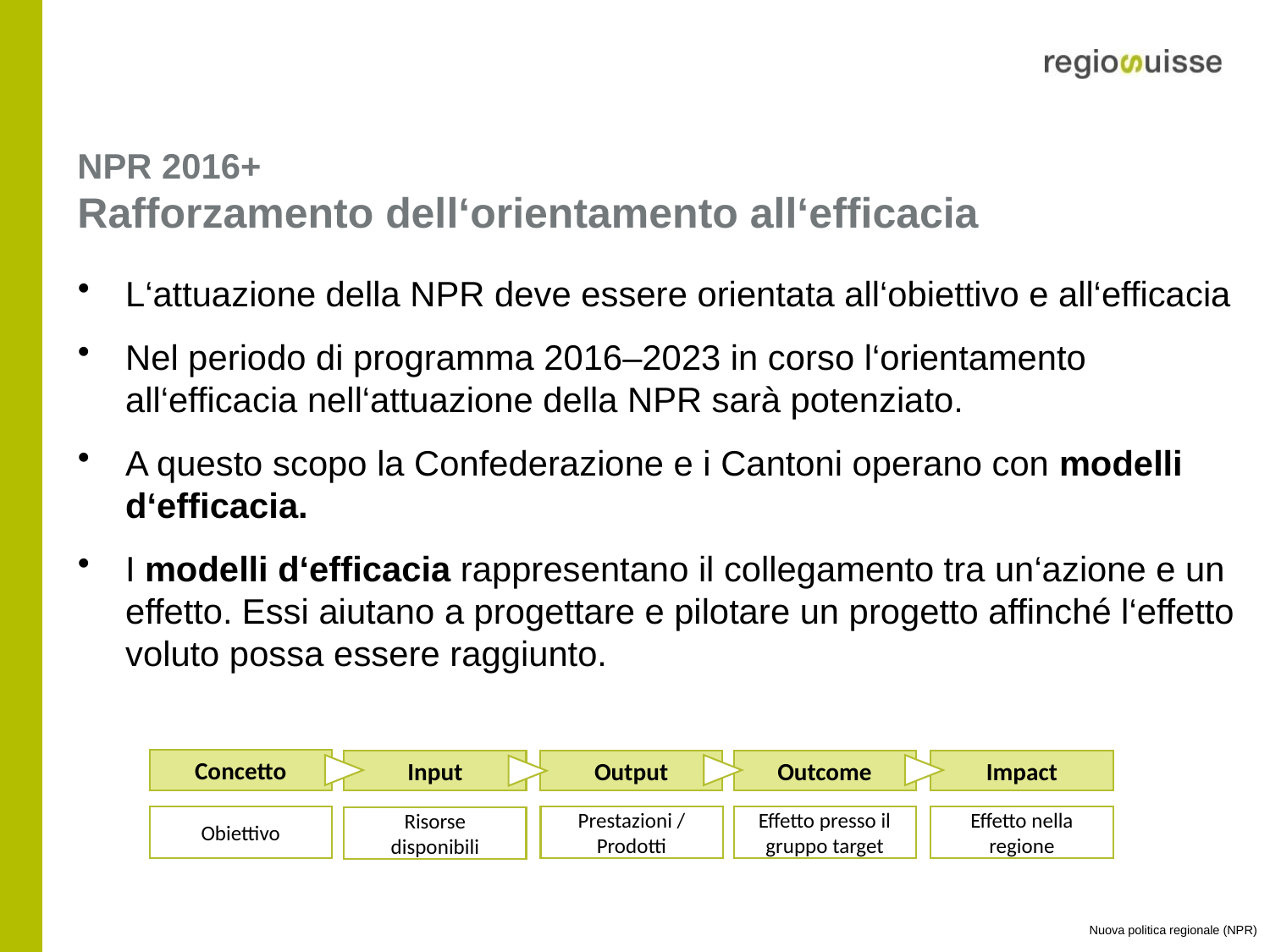

# NPR 2016+ Rafforzamento dell‘orientamento all‘efficacia
L‘attuazione della NPR deve essere orientata all‘obiettivo e all‘efficacia
Nel periodo di programma 2016–2023 in corso l‘orientamento all‘efficacia nell‘attuazione della NPR sarà potenziato.
A questo scopo la Confederazione e i Cantoni operano con modelli d‘efficacia.
I modelli d‘efficacia rappresentano il collegamento tra un‘azione e un effetto. Essi aiutano a progettare e pilotare un progetto affinché l‘effetto voluto possa essere raggiunto.

Concetto
Input
Output
Impact
Outcome

Effetto nella regione
Effetto presso il gruppo target
Prestazioni / Prodotti
Obiettivo
Risorse
 disponibili
Nuova politica regionale (NPR)